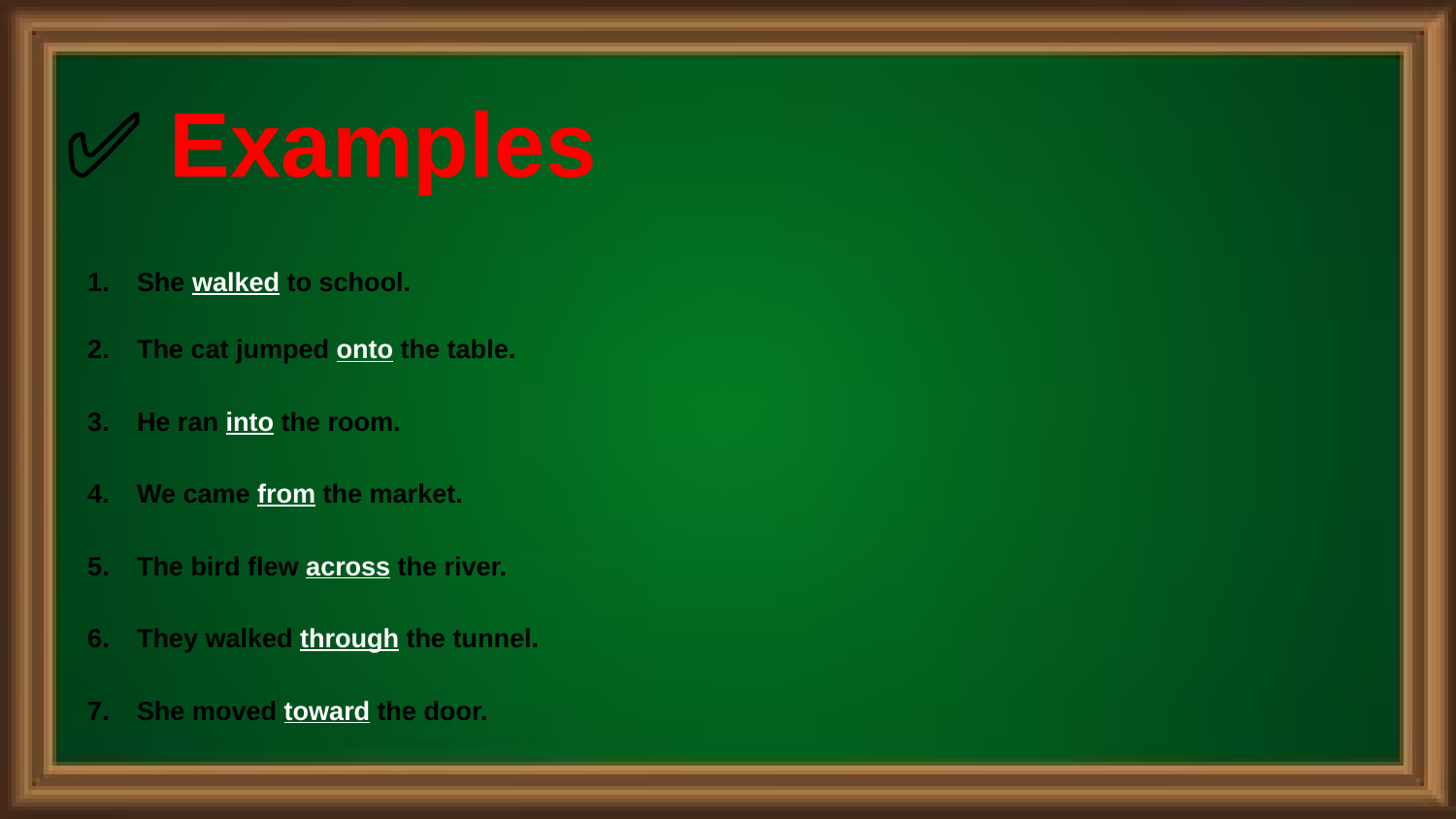

# ✅ Examples
She walked to school.
The cat jumped onto the table.
He ran into the room.
We came from the market.
The bird flew across the river.
They walked through the tunnel.
She moved toward the door.